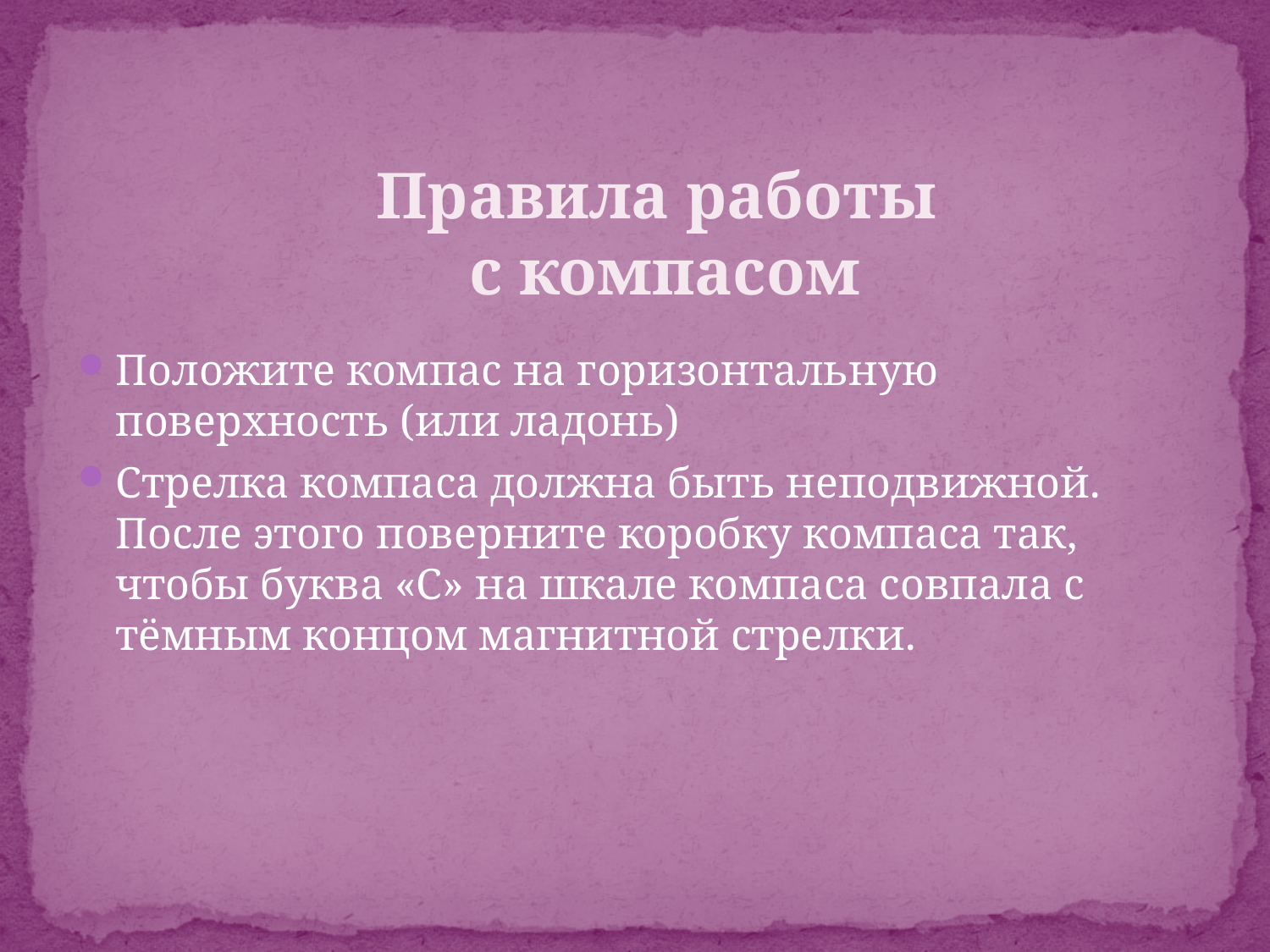

Правила работы
с компасом
Положите компас на горизонтальную поверхность (или ладонь)
Стрелка компаса должна быть неподвижной. После этого поверните коробку компаса так, чтобы буква «С» на шкале компаса совпала с тёмным концом магнитной стрелки.